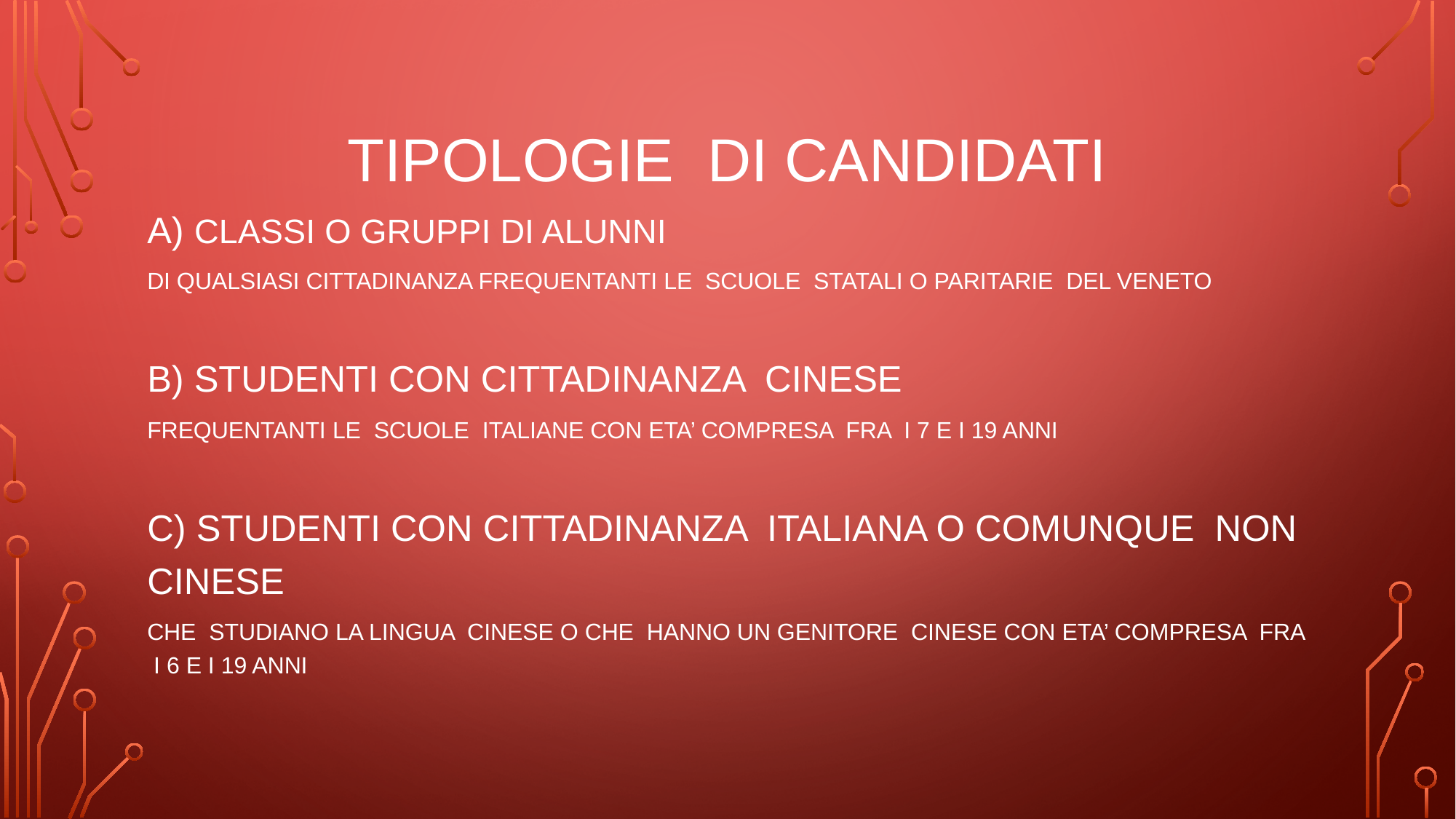

# TIPOLOGIE  DI CANDIDATI
A) CLASSI O GRUPPI DI ALUNNI
DI QUALSIASI CITTADINANZA FREQUENTANTI LE  SCUOLE  STATALI O PARITARIE  DEL VENETO

B) STUDENTI CON CITTADINANZA  CINESE
FREQUENTANTI LE  SCUOLE  ITALIANE CON ETA’ COMPRESA  FRA  I 7 E I 19 ANNI

C) STUDENTI CON CITTADINANZA  ITALIANA O COMUNQUE  NON CINESE
CHE  STUDIANO LA LINGUA  CINESE O CHE  HANNO UN GENITORE  CINESE CON ETA’ COMPRESA  FRA  I 6 E I 19 ANNI